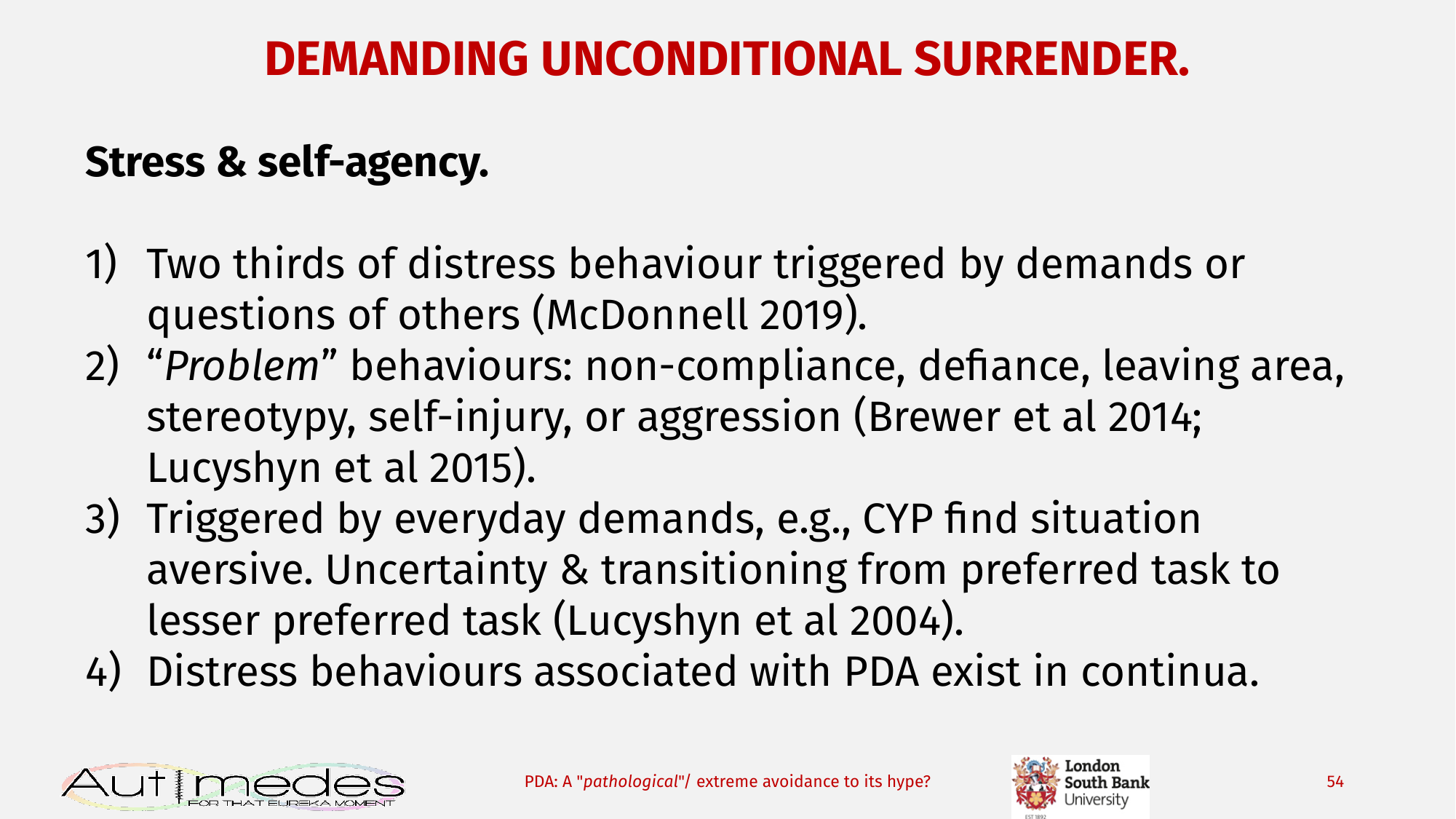

DEMANDING UNCONDITIONAL SURRENDER.
Stress & self-agency.

Two thirds of distress behaviour triggered by demands or questions of others (McDonnell 2019).
“Problem” behaviours: non-compliance, defiance, leaving area, stereotypy, self-injury, or aggression (Brewer et al 2014; Lucyshyn et al 2015).
Triggered by everyday demands, e.g., CYP find situation aversive. Uncertainty & transitioning from preferred task to lesser preferred task (Lucyshyn et al 2004).
Distress behaviours associated with PDA exist in continua.
PDA: A "pathological"/ extreme avoidance to its hype?
54